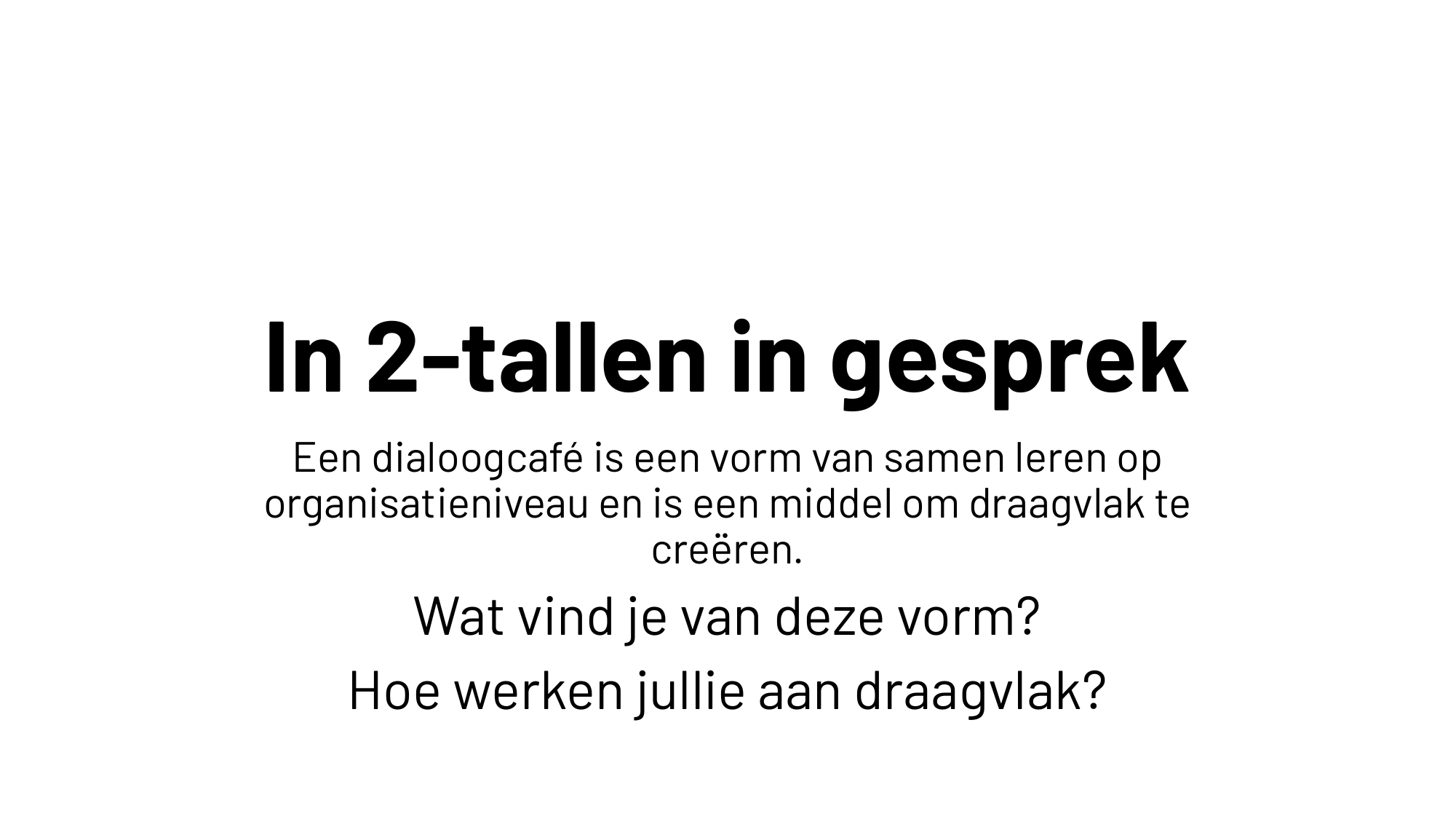

# In 2-tallen in gesprek
Een dialoogcafé is een vorm van samen leren op organisatieniveau en is een middel om draagvlak te creëren.
Wat vind je van deze vorm?
Hoe werken jullie aan draagvlak?